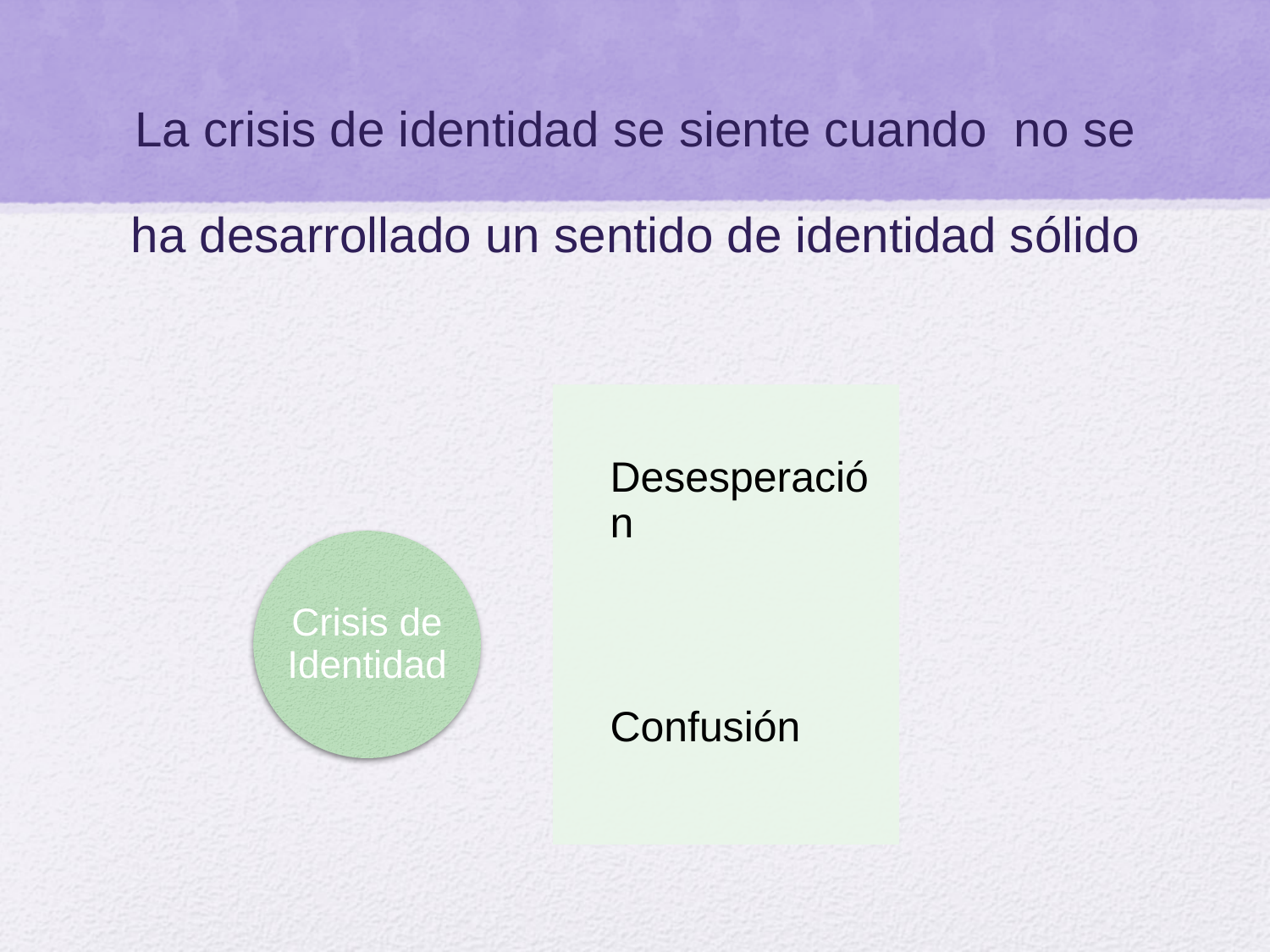

# La crisis de identidad se siente cuando  no se ha desarrollado un sentido de identidad sólido
Desesperación
Confusión
Crisis de Identidad